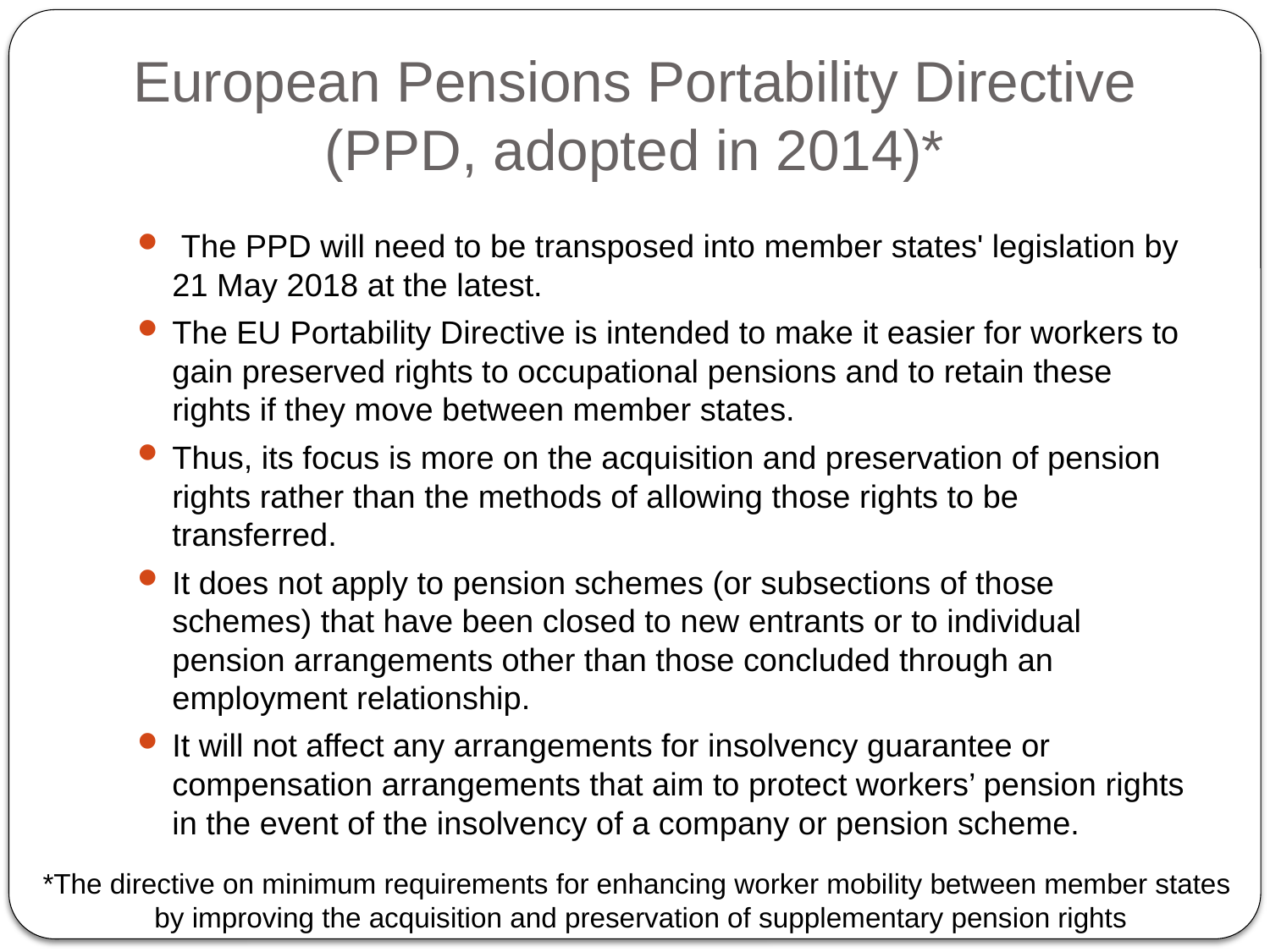

# European Pensions Portability Directive (PPD, adopted in 2014)*
 The PPD will need to be transposed into member states' legislation by 21 May 2018 at the latest.
The EU Portability Directive is intended to make it easier for workers to gain preserved rights to occupational pensions and to retain these rights if they move between member states.
Thus, its focus is more on the acquisition and preservation of pension rights rather than the methods of allowing those rights to be transferred.
It does not apply to pension schemes (or subsections of those schemes) that have been closed to new entrants or to individual pension arrangements other than those concluded through an employment relationship.
It will not affect any arrangements for insolvency guarantee or compensation arrangements that aim to protect workers’ pension rights in the event of the insolvency of a company or pension scheme.
*The directive on minimum requirements for enhancing worker mobility between member states
by improving the acquisition and preservation of supplementary pension rights